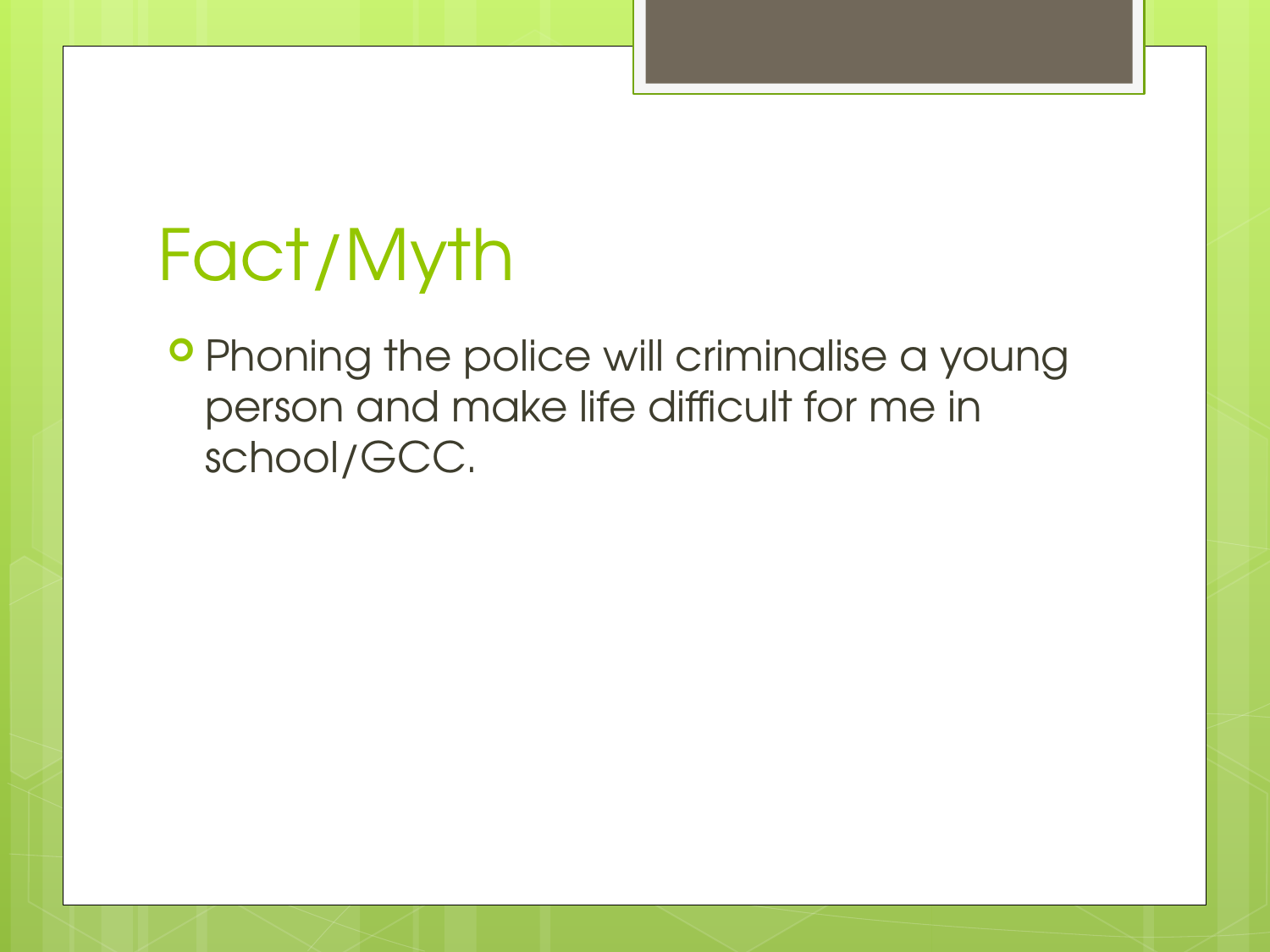

# Fact/Myth
Phoning the police will criminalise a young person and make life difficult for me in school/GCC.